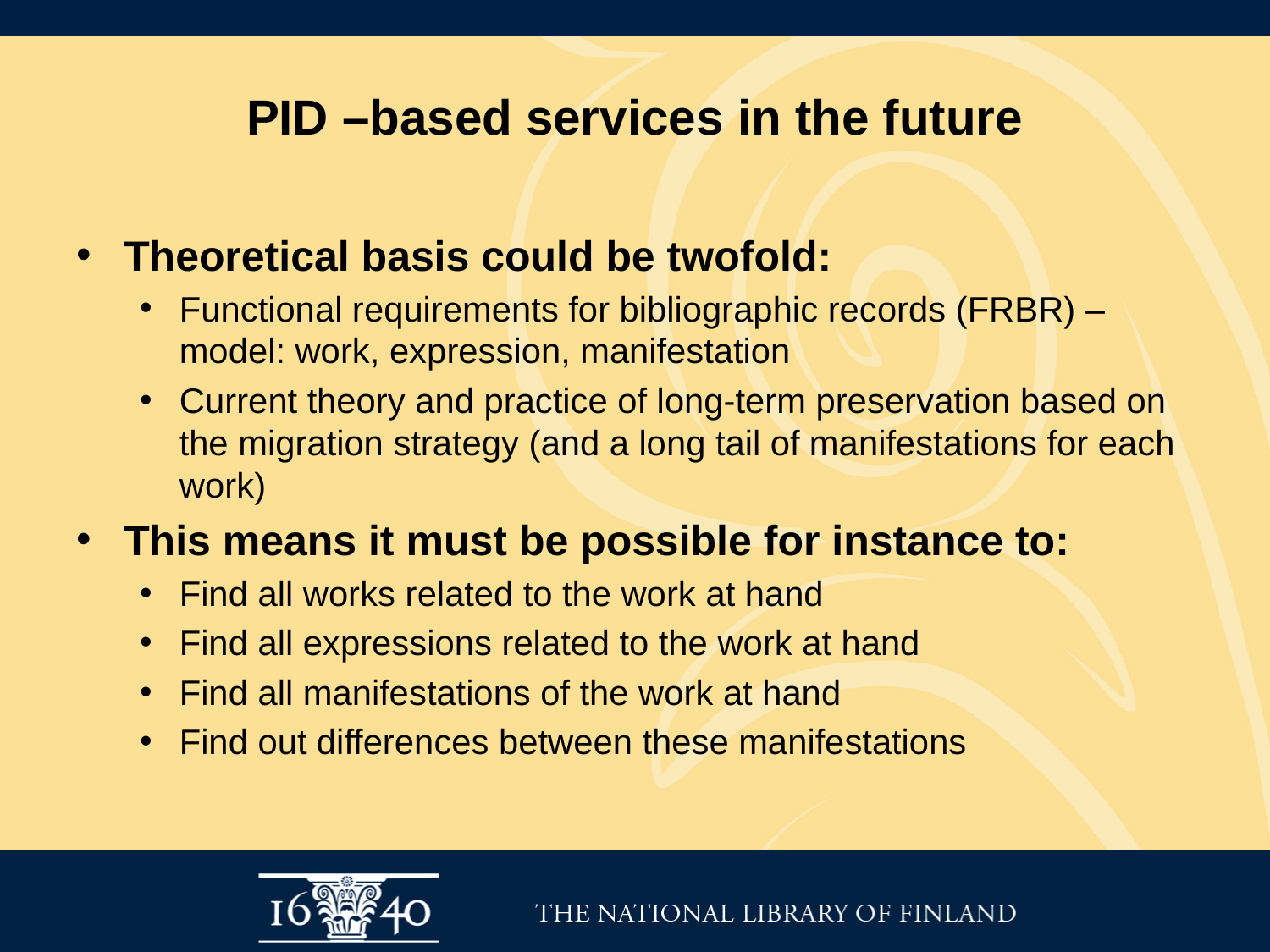

# PID –based services in the future
Theoretical basis could be twofold:
Functional requirements for bibliographic records (FRBR) –model: work, expression, manifestation
Current theory and practice of long-term preservation based on the migration strategy (and a long tail of manifestations for each work)
This means it must be possible for instance to:
Find all works related to the work at hand
Find all expressions related to the work at hand
Find all manifestations of the work at hand
Find out differences between these manifestations